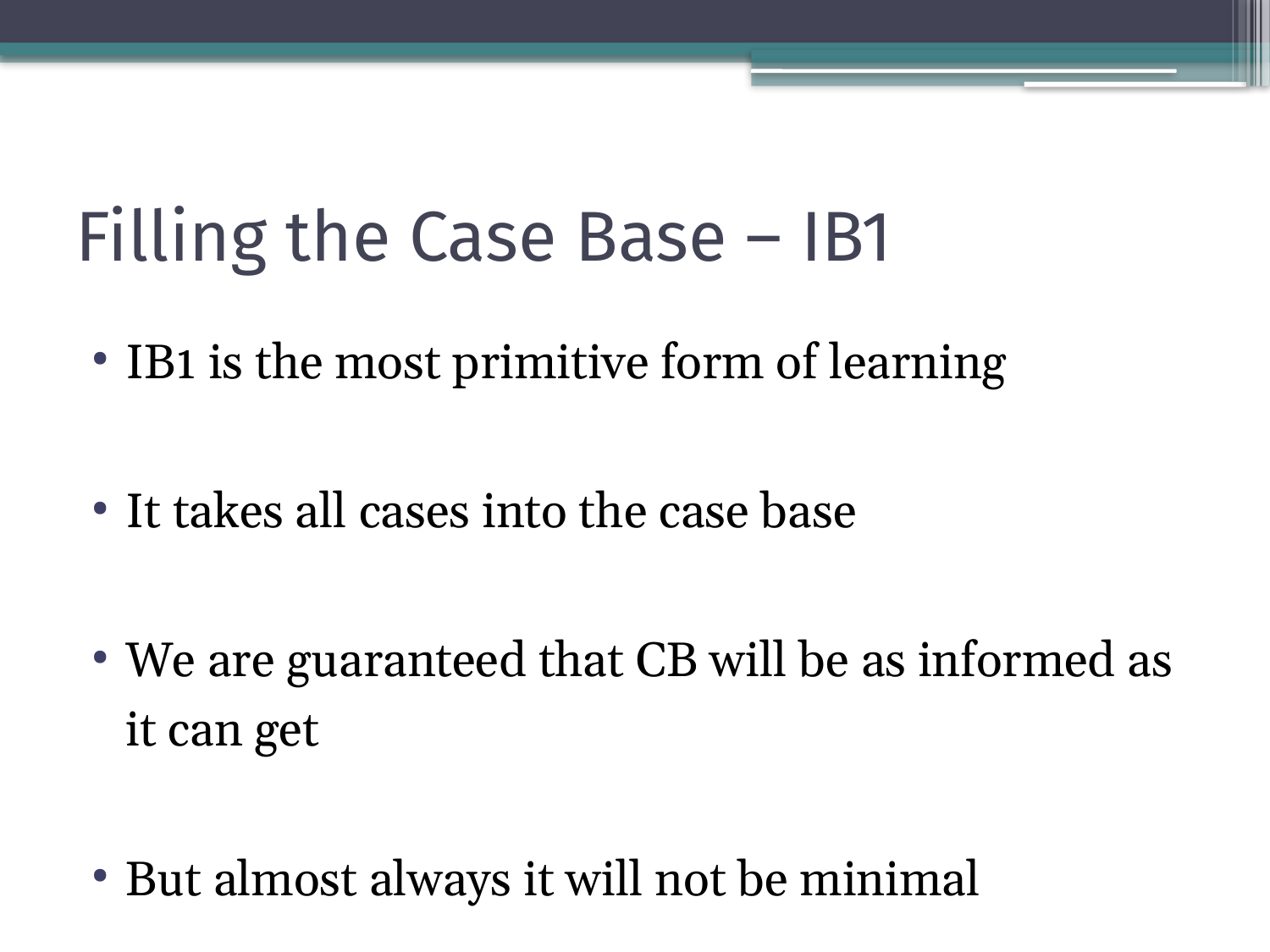

# Filling the Case Base – IB1
IB1 is the most primitive form of learning

It takes all cases into the case base

We are guaranteed that CB will be as informed as it can get

But almost always it will not be minimal